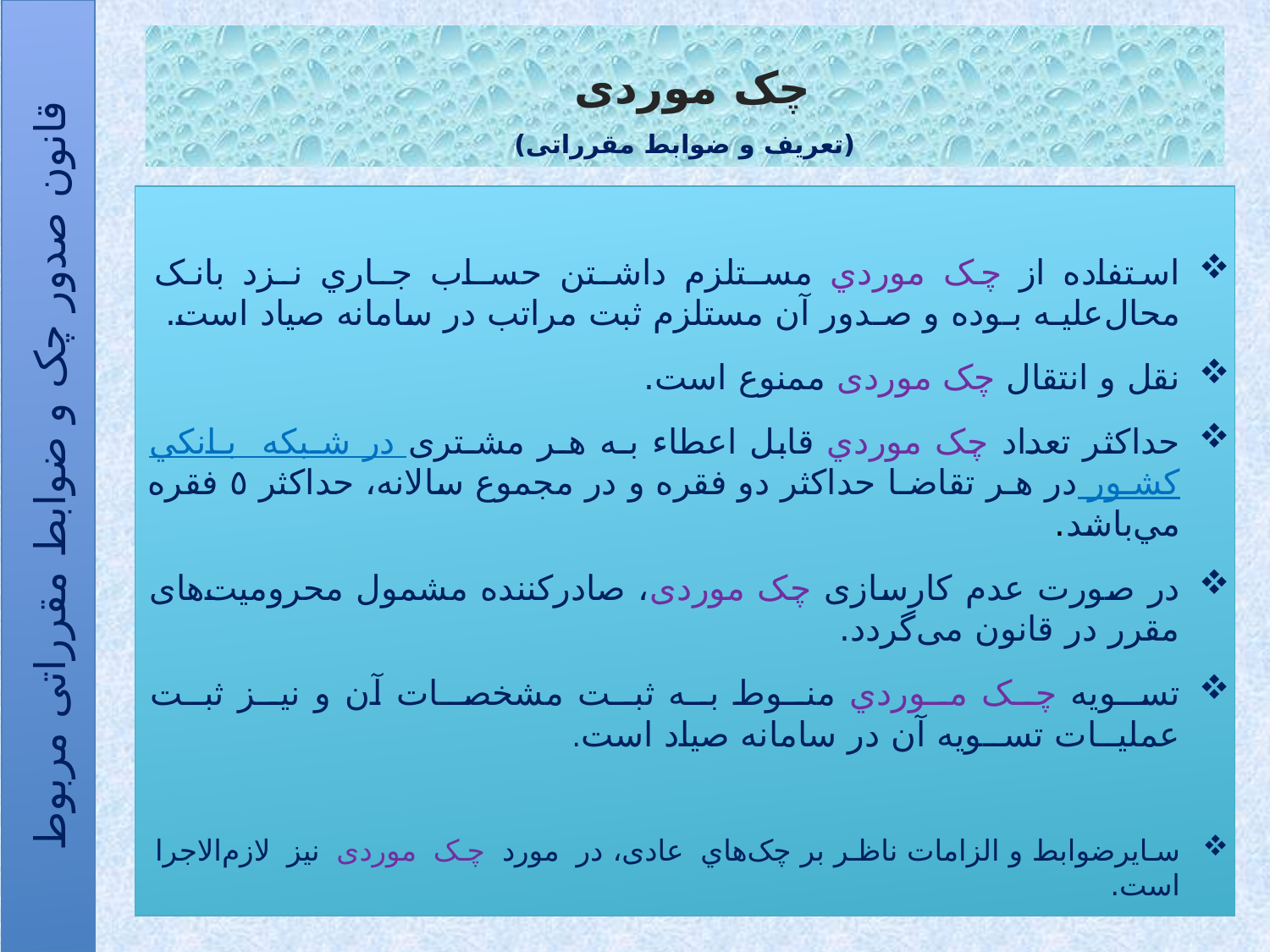

# چک موردی (تعریف و ضوابط مقرراتی)

استفاده از چک موردي مسـتلزم داشـتن حسـاب جـاري نـزد بانـک محال‌عليـه بـوده و صـدور آن مستلزم ثبت مراتب در سامانه صياد است.
نقل و انتقال چک موردی ممنوع است.
حداکثر تعداد چک موردي قابل اعطاء بـه هـر مشـتری در شـبکه  بـانکي کشـور در هـر تقاضـا حداکثر دو فقره و در مجموع سالانه، حداکثر ٥ فقره مي‌باشد.
در صورت عدم کارسازی چک موردی، صادرکننده مشمول محرومیت‌های مقرر در قانون می‌گردد.
تســویه چــک مــوردي منــوط بــه ثبــت مشخصــات آن و نیــز ثبــت عملیــات تســویه آن در سامانه صیاد است.

سایرضوابط و الزامات ناظر بر چک‌هاي عادی، در مورد چک موردی نیز لازم‌الاجرا است.